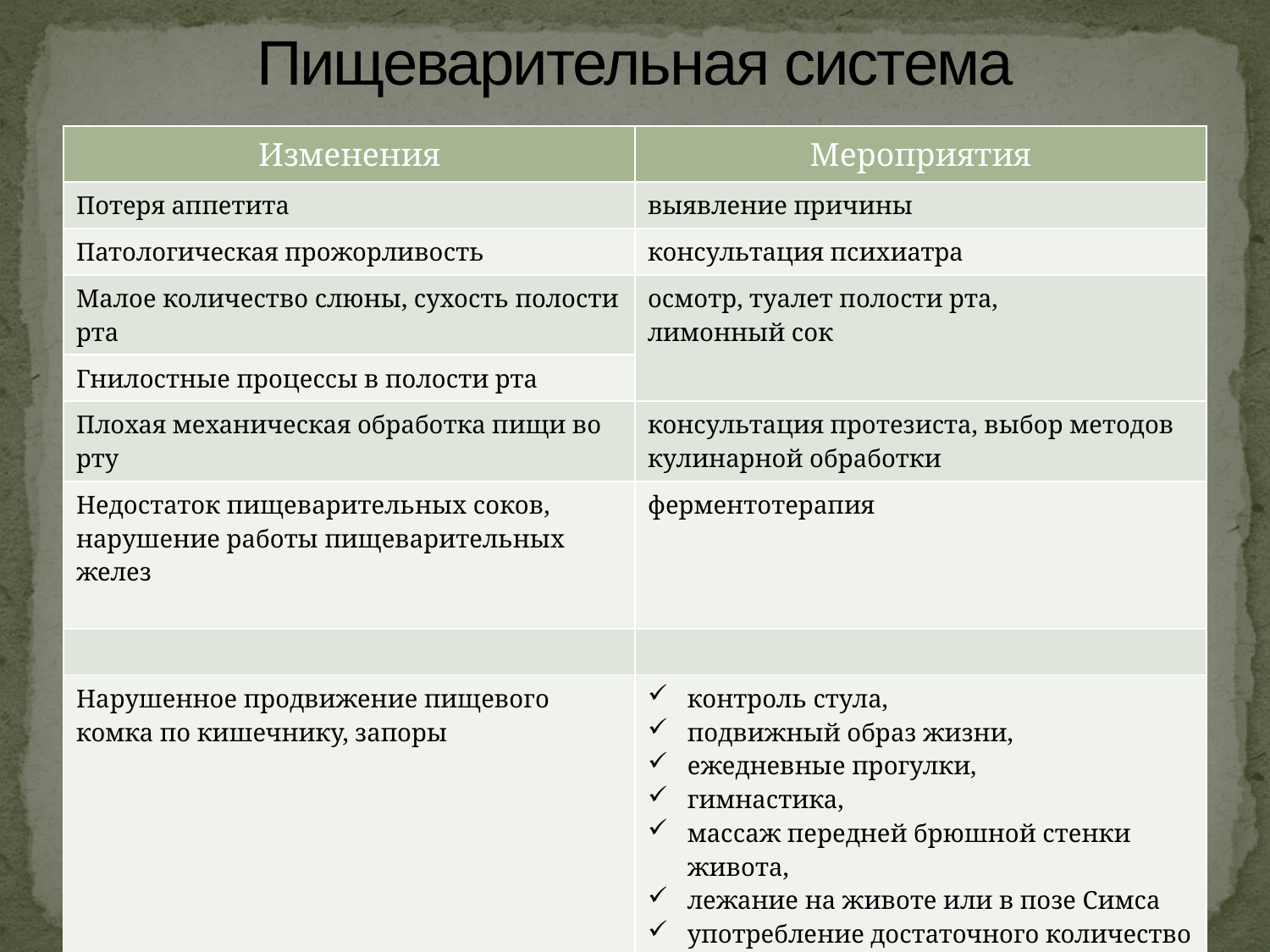

# Пищеварительная система
| Изменения | Мероприятия |
| --- | --- |
| Потеря аппетита | выявление причины |
| Патологическая прожорливость | консультация психиатра |
| Малое количество слюны, сухость полости рта | осмотр, туалет полости рта, лимонный сок |
| Гнилостные процессы в полости рта |  |
| Плохая механическая обработка пищи во рту | консультация протезиста, выбор методов кулинарной обработки |
| Недостаток пищеварительных соков, нарушение работы пищеварительных желез | ферментотерапия |
|  |  |
| Нарушенное продвижение пищевого комка по кишечнику, запоры | контроль стула, подвижный образ жизни, ежедневные прогулки, гимнастика, массаж передней брюшной стенки живота, лежание на животе или в позе Симса употребление достаточного количество жидкости, овощей и фруктов. |